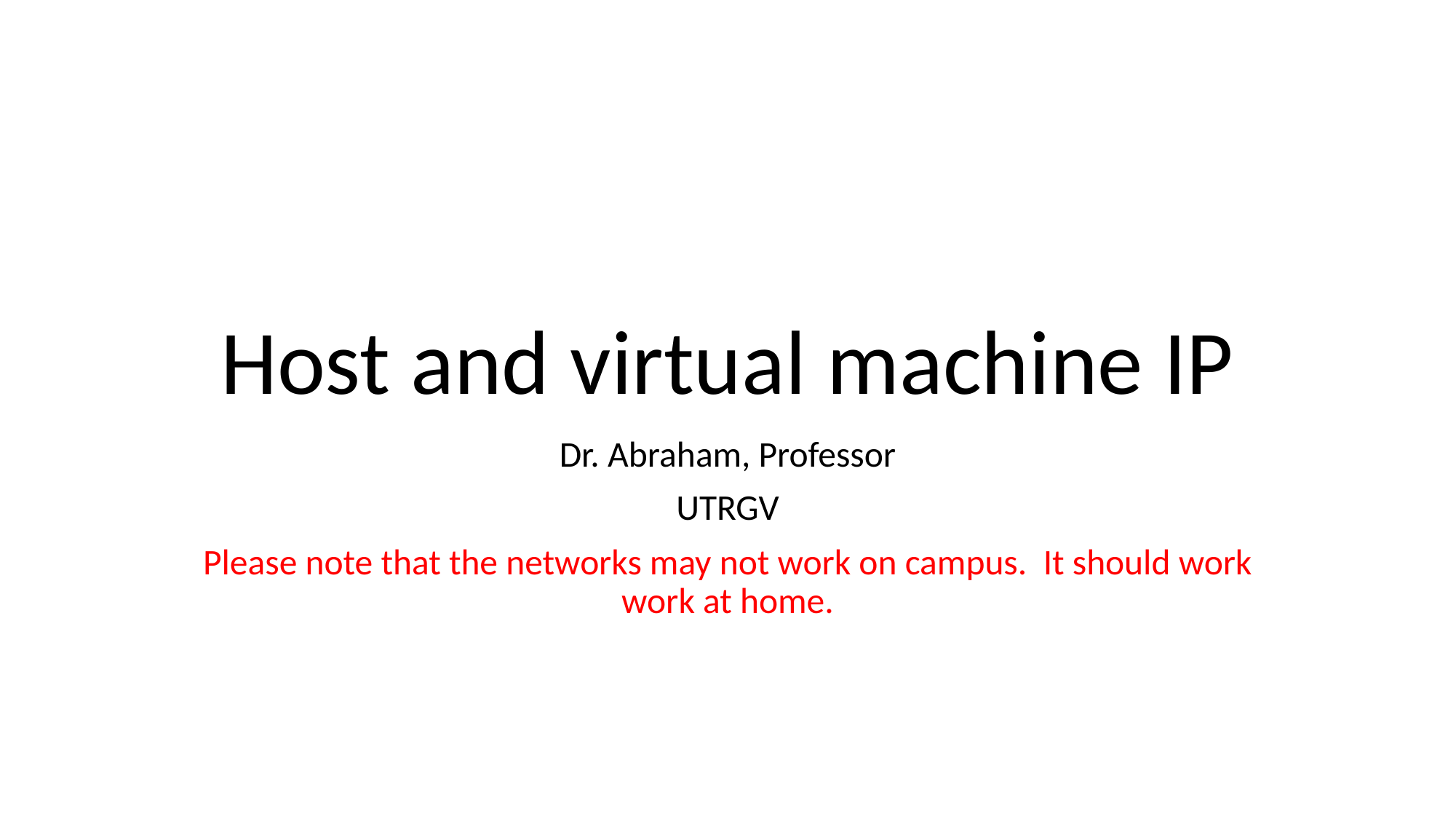

# Host and virtual machine IP
Dr. Abraham, Professor
UTRGV
Please note that the networks may not work on campus.  It should work work at home.